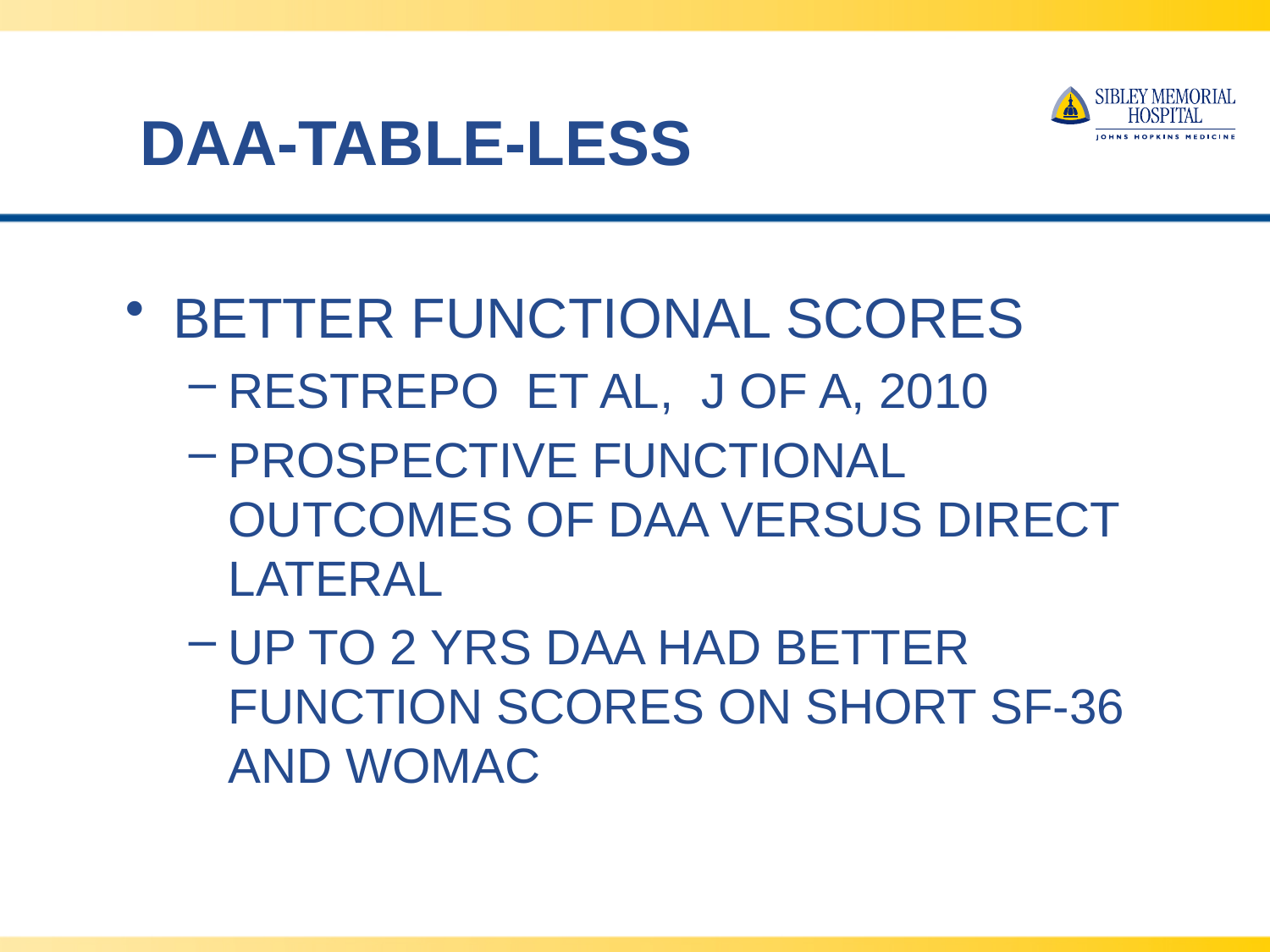

# DAA-TABLE-LESS
BETTER FUNCTIONAL SCORES
RESTREPO  ET AL,  J OF A, 2010
PROSPECTIVE FUNCTIONAL OUTCOMES OF DAA VERSUS DIRECT LATERAL
UP TO 2 YRS DAA HAD BETTER FUNCTION SCORES ON SHORT SF-36 AND WOMAC